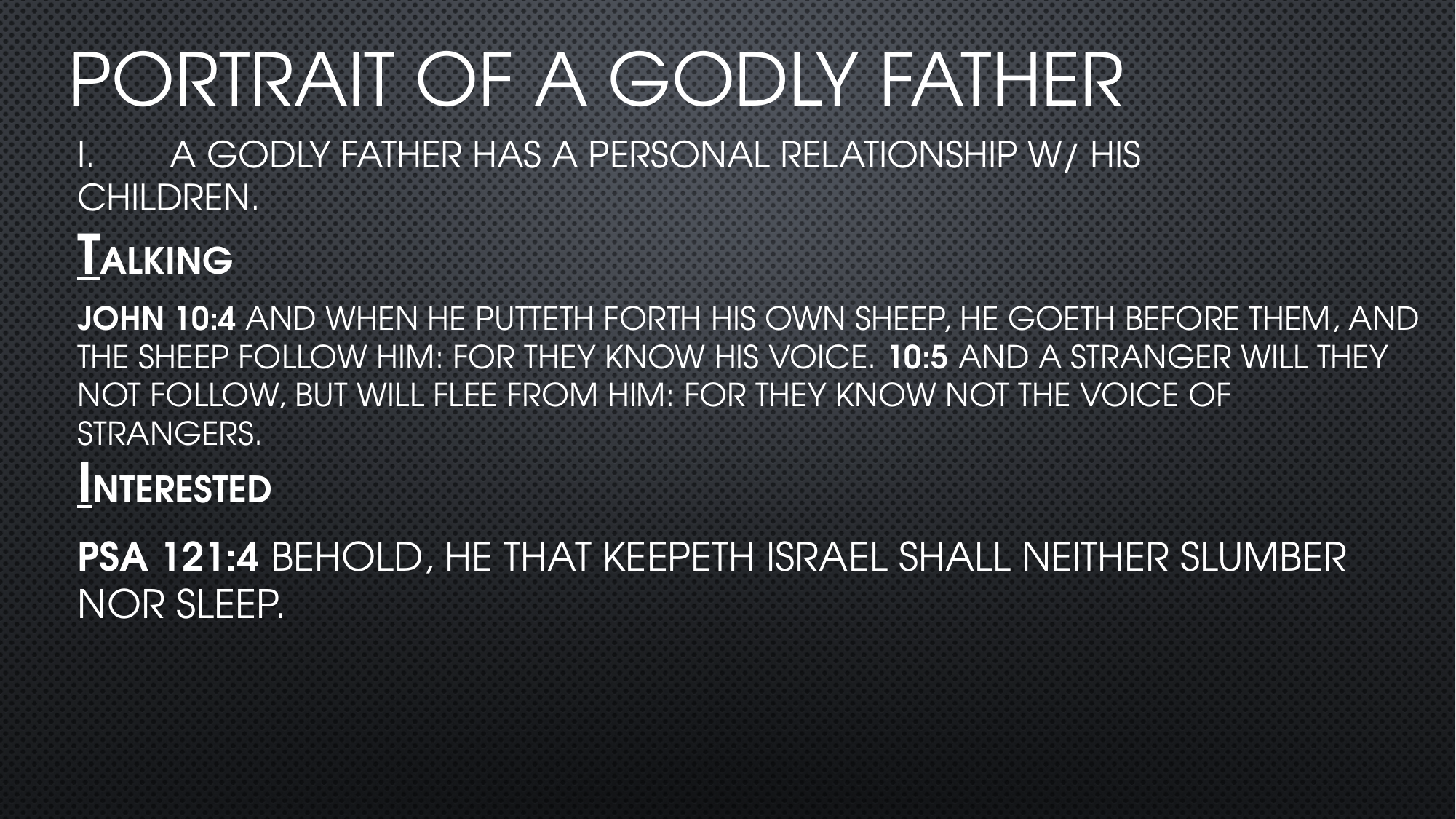

# Portrait of a godly father
I.	A Godly Father has a Personal Relationship w/ His Children.
TALKING

John 10:4 And when he putteth forth his own sheep, he goeth before them, and the sheep follow him: for they know his voice. 10:5 And a stranger will they not follow, but will flee from him: for they know not the voice of strangers.

INTERESTED

Psa 121:4 Behold, he that keepeth Israel shall neither slumber nor sleep.